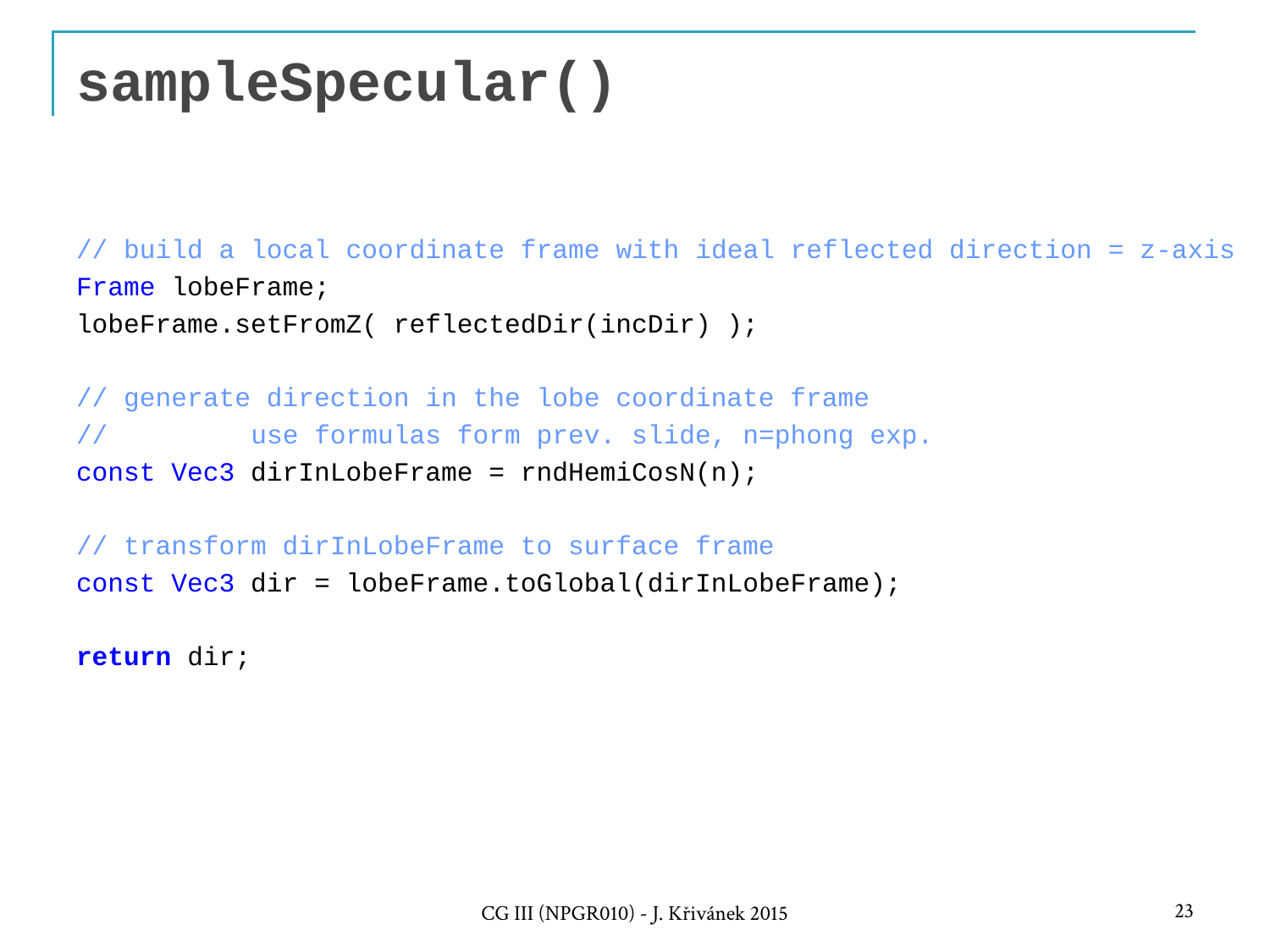

# sampleSpecular()
// build a local coordinate frame with ideal reflected direction = z-axis
Frame lobeFrame;
lobeFrame.setFromZ( reflectedDir(incDir) );

// generate direction in the lobe coordinate frame
// 	use formulas form prev. slide, n=phong exp.
const Vec3 dirInLobeFrame = rndHemiCosN(n);

// transform dirInLobeFrame to surface frame
const Vec3 dir = lobeFrame.toGlobal(dirInLobeFrame);

return dir;
23
CG III (NPGR010) - J. Křivánek 2015